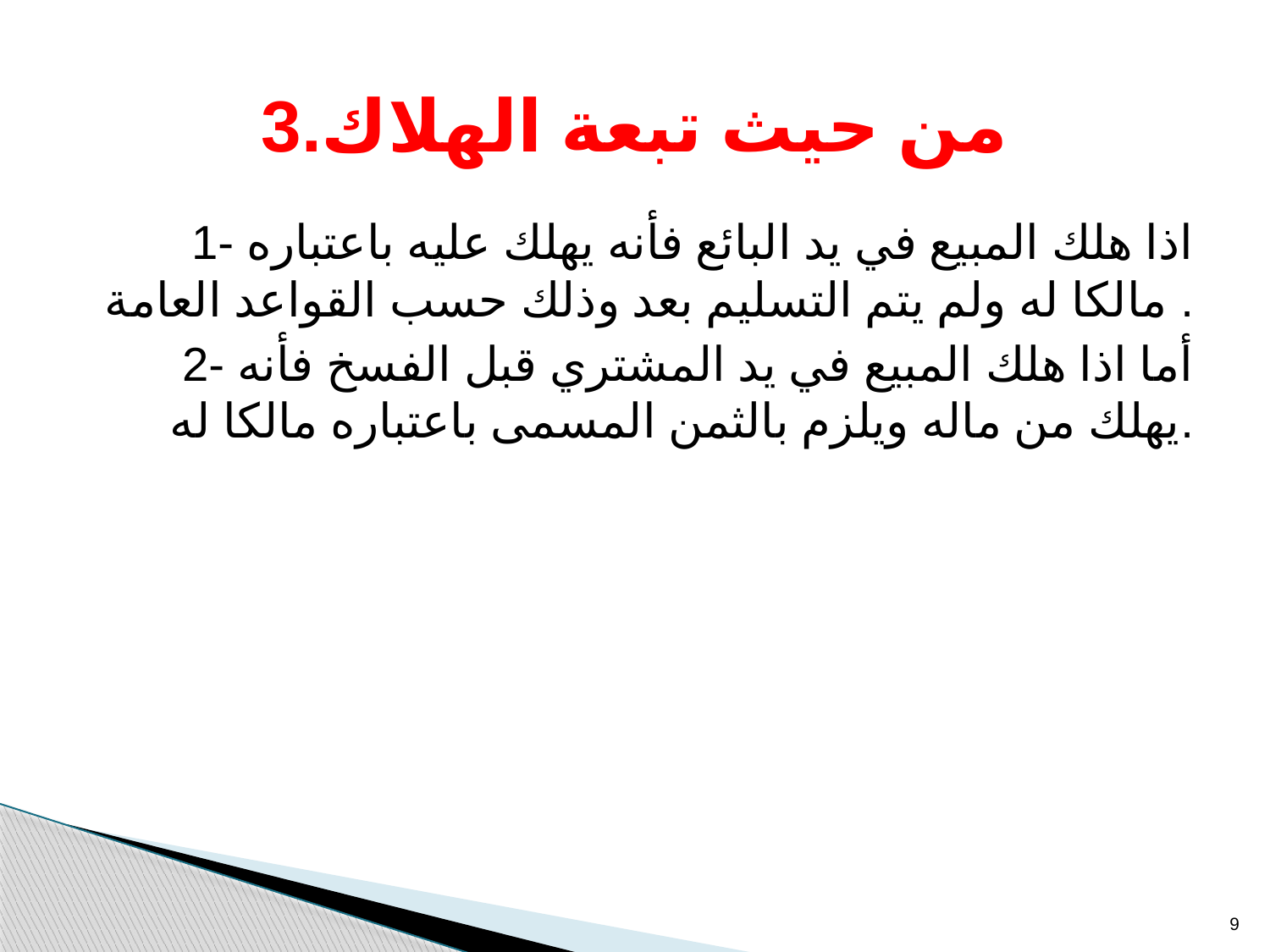

# 3.من حيث تبعة الهلاك
1- اذا هلك المبيع في يد البائع فأنه يهلك عليه باعتباره مالكا له ولم يتم التسليم بعد وذلك حسب القواعد العامة .
2- أما اذا هلك المبيع في يد المشتري قبل الفسخ فأنه يهلك من ماله ويلزم بالثمن المسمى باعتباره مالكا له.

9